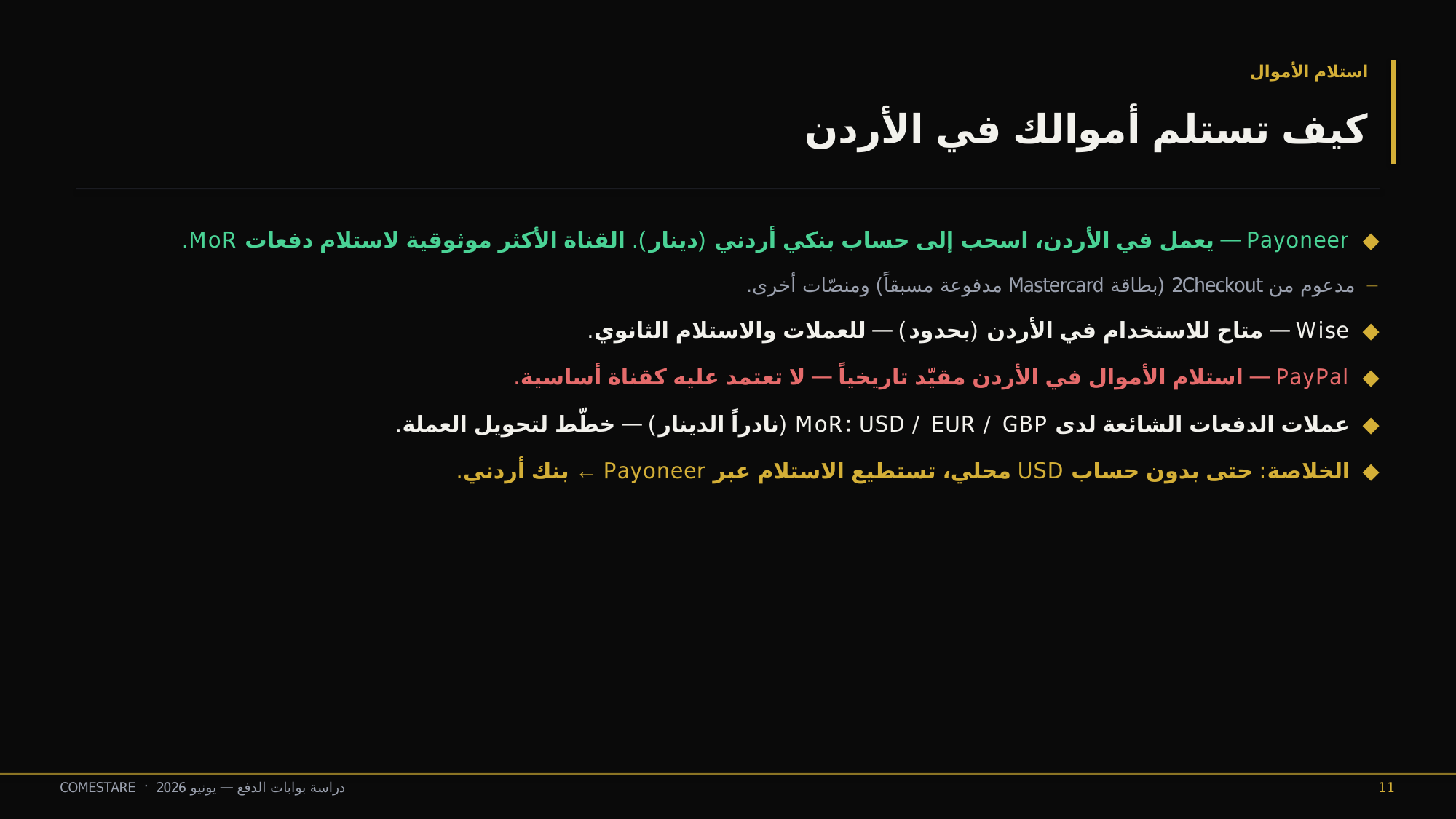

استلام الأموال

كيف تستلم أموالك في الأردن

◆  Payoneer — يعمل في الأردن، اسحب إلى حساب بنكي أردني (دينار). القناة الأكثر موثوقية لاستلام دفعات MoR.
–  مدعوم من 2Checkout (بطاقة Mastercard مدفوعة مسبقاً) ومنصّات أخرى.
◆  Wise — متاح للاستخدام في الأردن (بحدود) — للعملات والاستلام الثانوي.
◆  PayPal — استلام الأموال في الأردن مقيّد تاريخياً — لا تعتمد عليه كقناة أساسية.
◆  عملات الدفعات الشائعة لدى MoR: USD / EUR / GBP (نادراً الدينار) — خطّط لتحويل العملة.
◆  الخلاصة: حتى بدون حساب USD محلي، تستطيع الاستلام عبر Payoneer ← بنك أردني.

COMESTARE  ·  دراسة بوابات الدفع — يونيو 2026
11